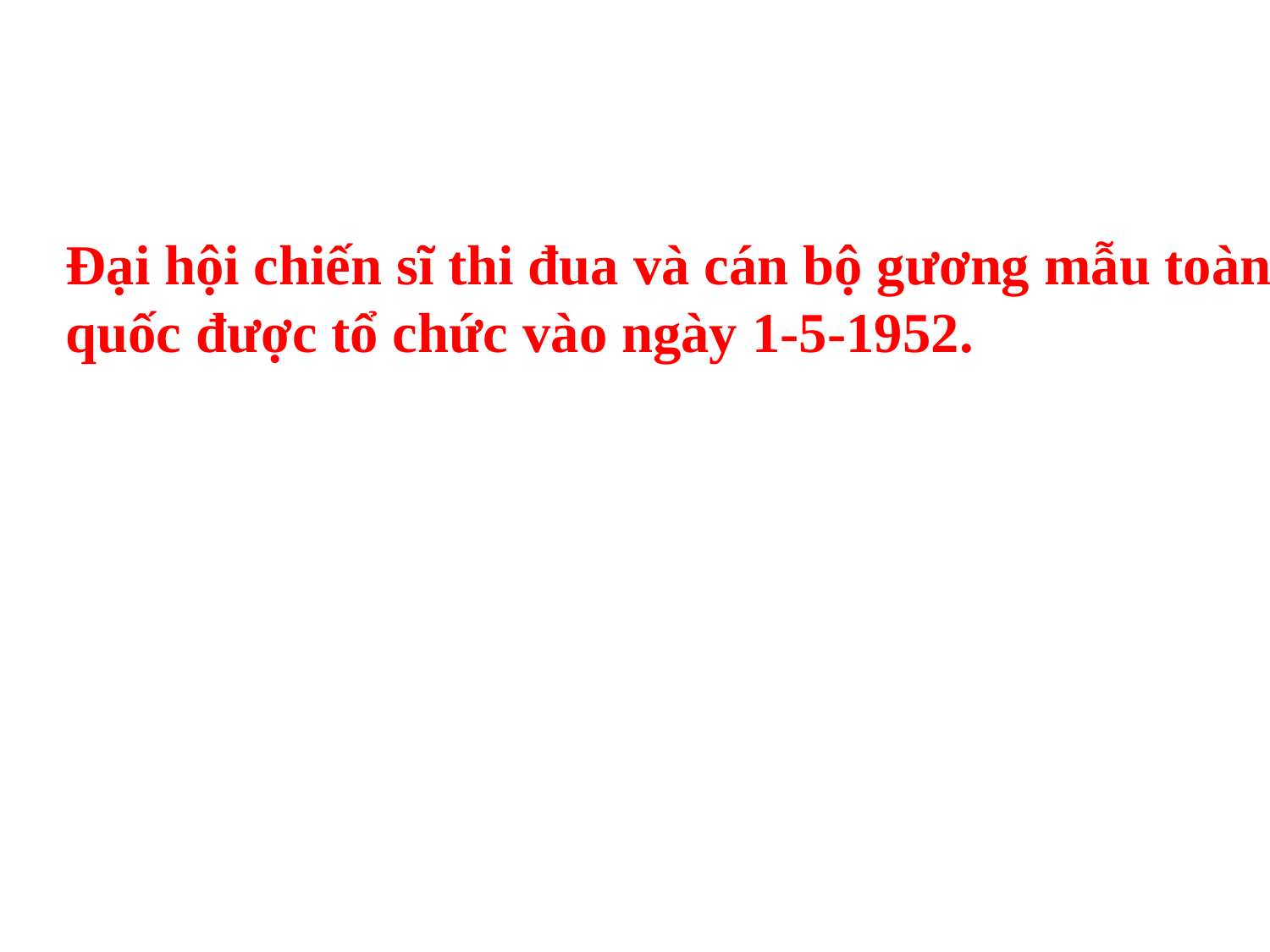

#
Đại hội chiến sĩ thi đua và cán bộ gương mẫu toàn quốc được tổ chức vào ngày 1-5-1952.